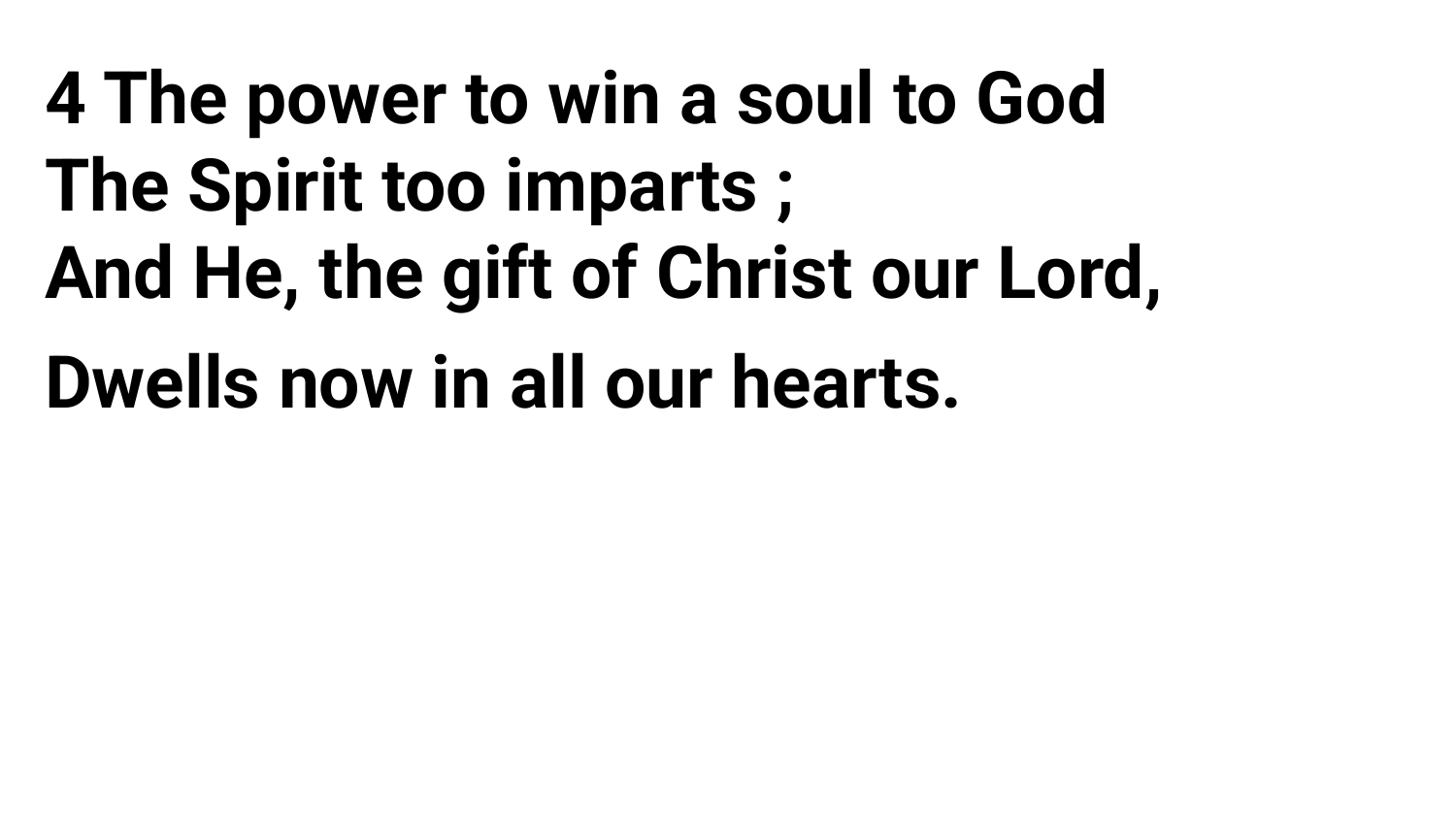

4 The power to win a soul to God
The Spirit too imparts ;
And He, the gift of Christ our Lord,
Dwells now in all our hearts.